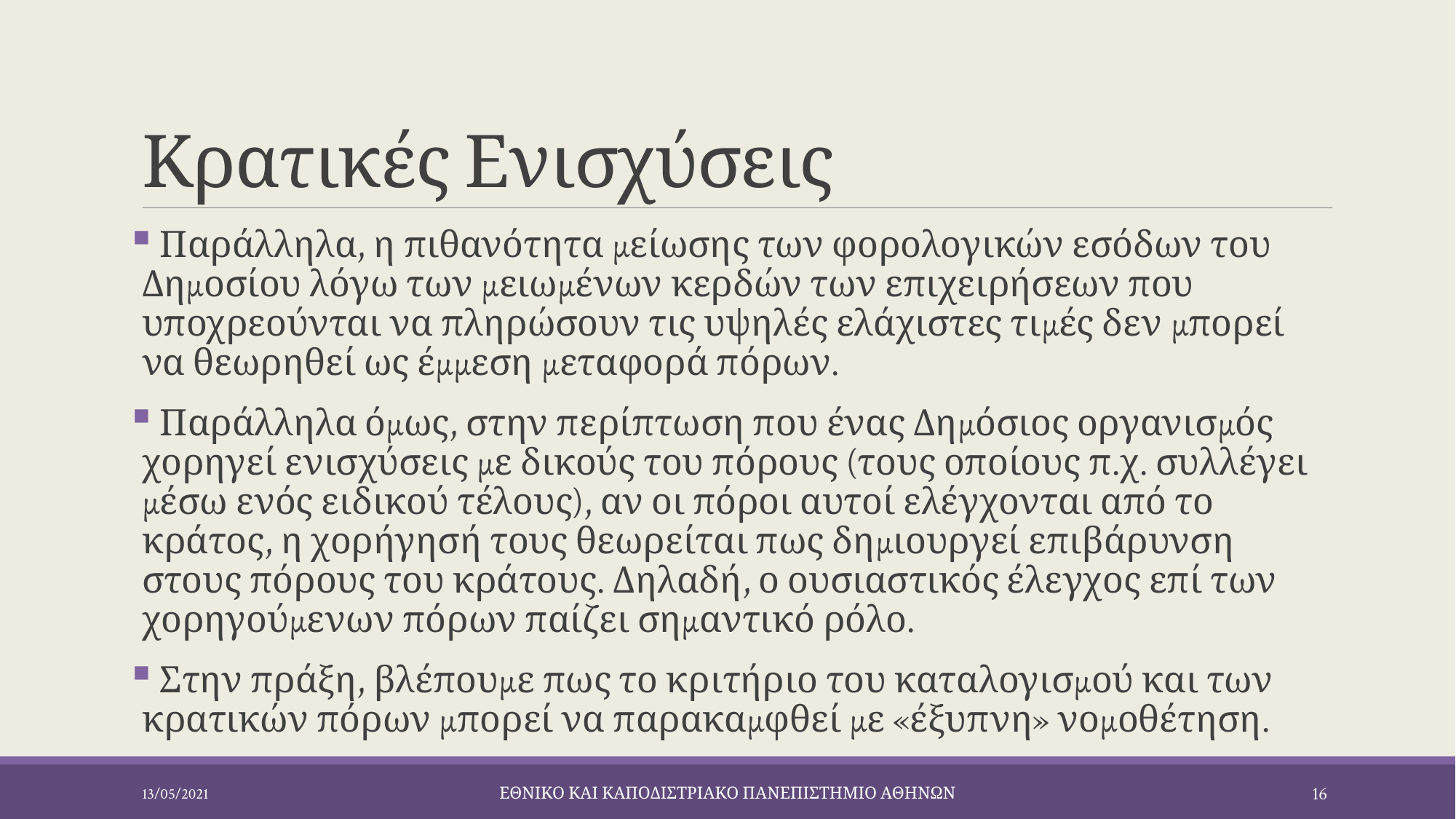

# Κρατικές Ενισχύσεις
 Παράλληλα, η πιθανότητα μείωσης των φορολογικών εσόδων του Δημοσίου λόγω των μειωμένων κερδών των επιχειρήσεων που υποχρεούνται να πληρώσουν τις υψηλές ελάχιστες τιμές δεν μπορεί να θεωρηθεί ως έμμεση μεταφορά πόρων.
 Παράλληλα όμως, στην περίπτωση που ένας Δημόσιος οργανισμός χορηγεί ενισχύσεις με δικούς του πόρους (τους οποίους π.χ. συλλέγει μέσω ενός ειδικού τέλους), αν οι πόροι αυτοί ελέγχονται από το κράτος, η χορήγησή τους θεωρείται πως δημιουργεί επιβάρυνση στους πόρους του κράτους. Δηλαδή, ο ουσιαστικός έλεγχος επί των χορηγούμενων πόρων παίζει σημαντικό ρόλο.
 Στην πράξη, βλέπουμε πως το κριτήριο του καταλογισμού και των κρατικών πόρων μπορεί να παρακαμφθεί με «έξυπνη» νομοθέτηση.
13/05/2021
ΕΘΝΙΚΟ ΚΑΙ ΚΑΠΟΔΙΣΤΡΙΑΚΟ ΠΑΝΕΠΙΣΤΗΜΙΟ ΑΘΗΝΩΝ
16